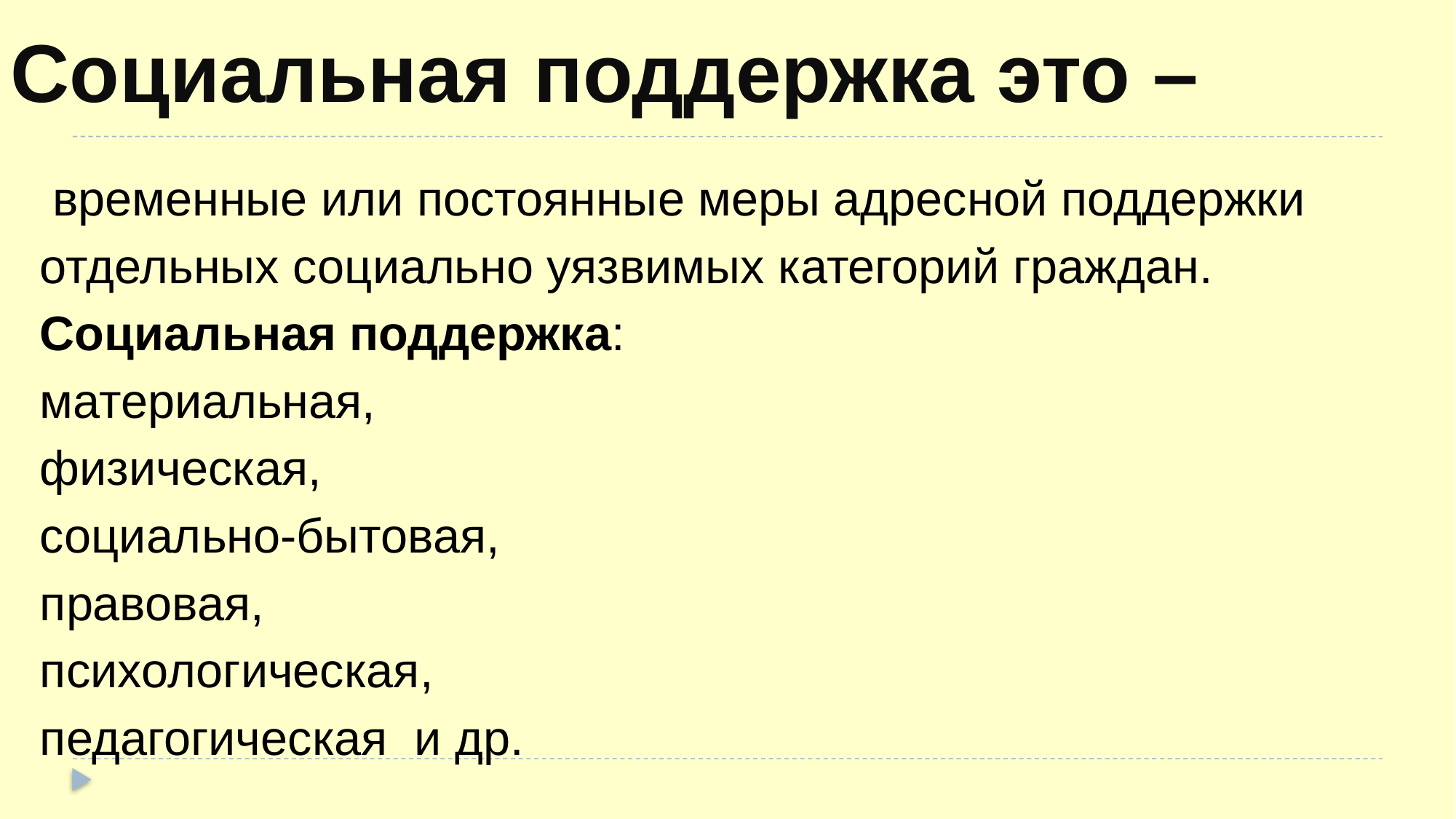

# Социальная поддержка это –
 временные или постоянные меры адресной поддержки
отдельных социально уязвимых категорий граждан.
Социальная поддержка:
материальная,
физическая,
социально-бытовая,
правовая,
психологическая,
педагогическая  и др.